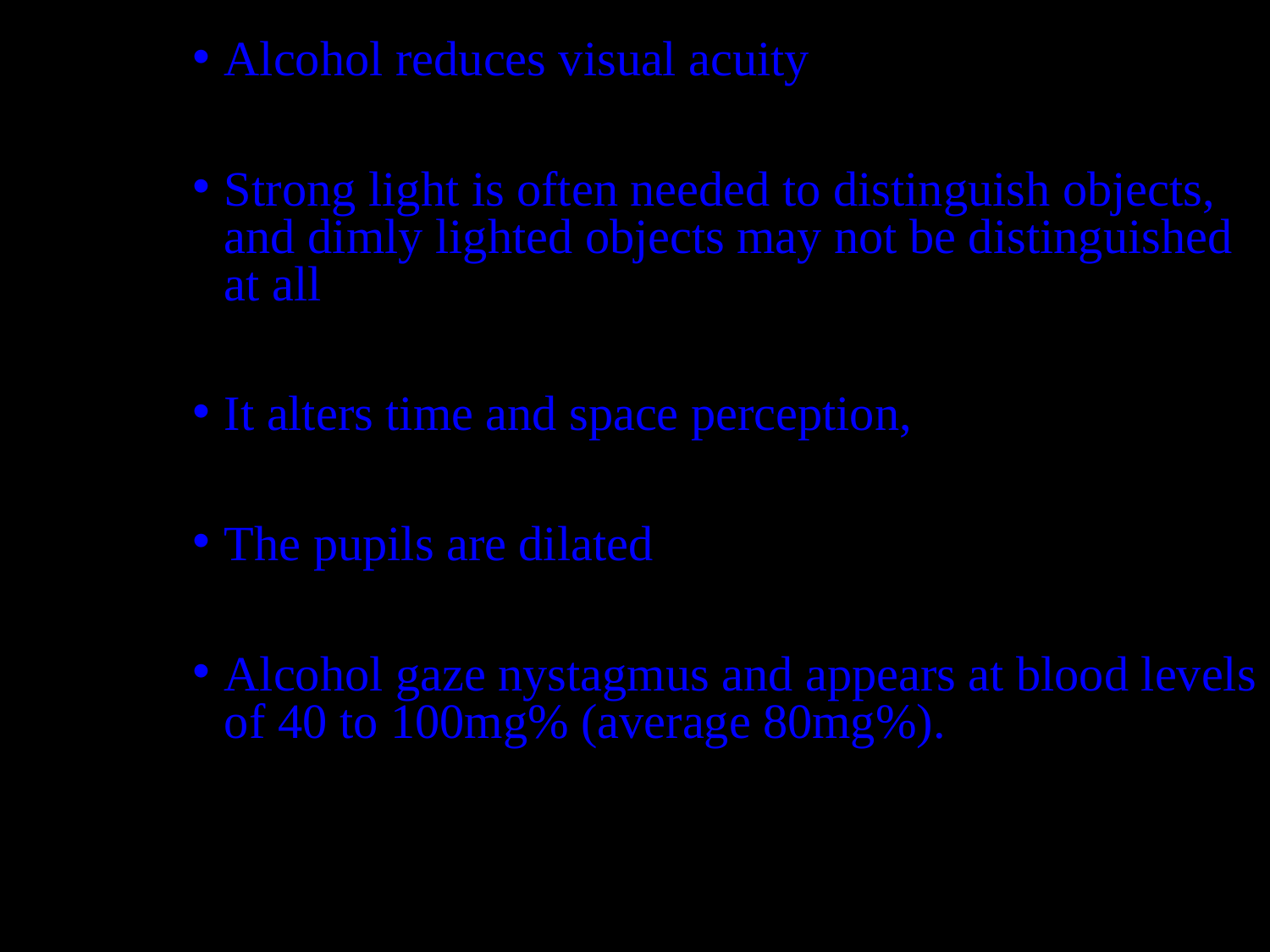

Alcohol reduces visual acuity

Strong light is often needed to distinguish objects, and dimly lighted objects may not be distinguished at all

It alters time and space perception,

The pupils are dilated

Alcohol gaze nystagmus and appears at blood levels of 40 to 100mg% (average 80mg%).